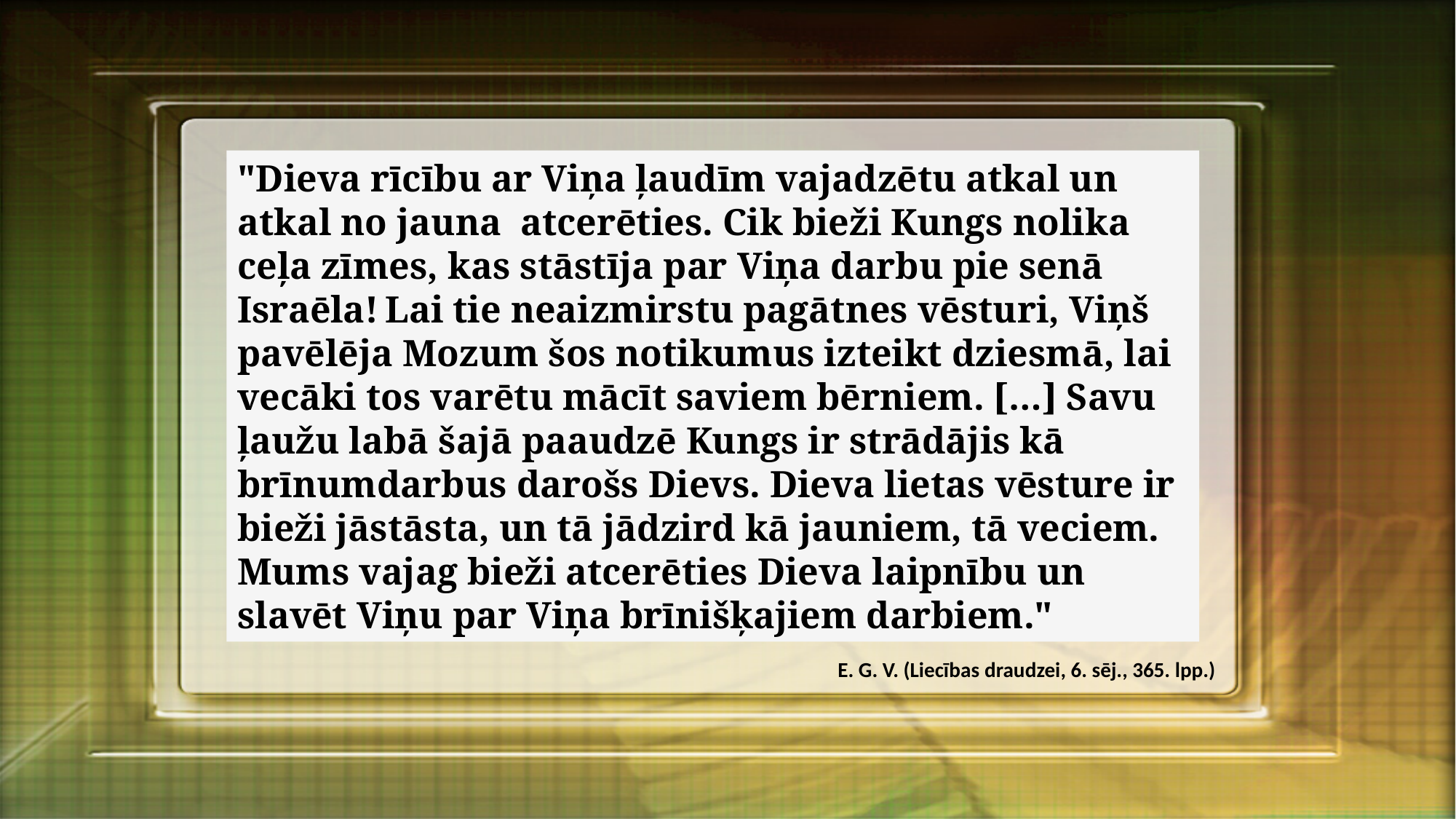

"Dieva rīcību ar Viņa ļaudīm vajadzētu atkal un atkal no jauna  atcerēties. Cik bieži Kungs nolika ceļa zīmes, kas stāstīja par Viņa darbu pie senā Israēla! Lai tie neaizmirstu pagātnes vēsturi, Viņš pavēlēja Mozum šos notikumus izteikt dziesmā, lai vecāki tos varētu mācīt saviem bērniem. […] Savu ļaužu labā šajā paaudzē Kungs ir strādājis kā brīnumdarbus darošs Dievs. Dieva lietas vēsture ir bieži jāstāsta, un tā jādzird kā jauniem, tā veciem. Mums vajag bieži atcerēties Dieva laipnību un slavēt Viņu par Viņa brīnišķajiem darbiem."
E. G. V. (Liecības draudzei, 6. sēj., 365. lpp.)